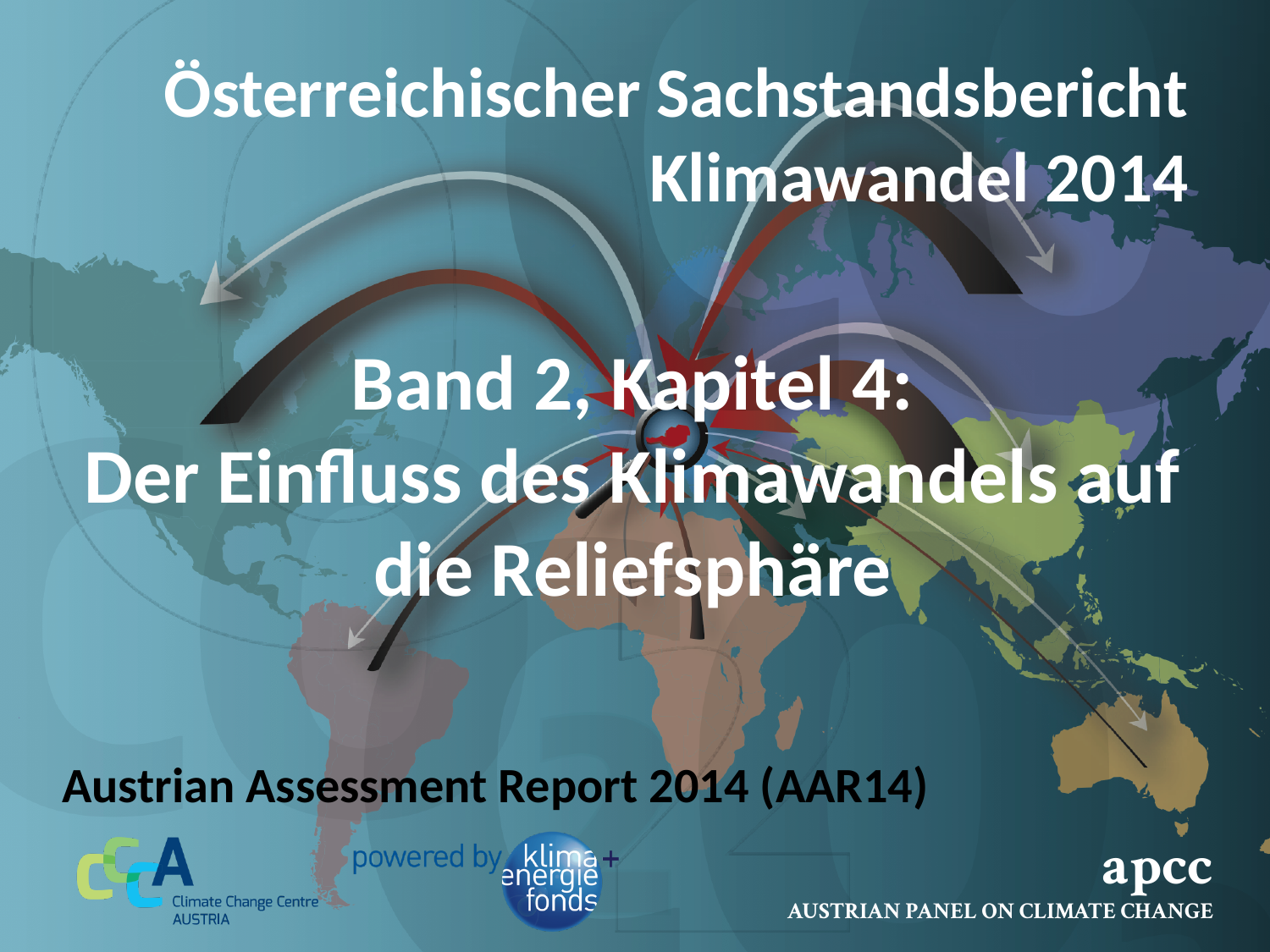

# Band 2, Kapitel 4: Der Einfluss des Klimawandels auf die Reliefsphäre